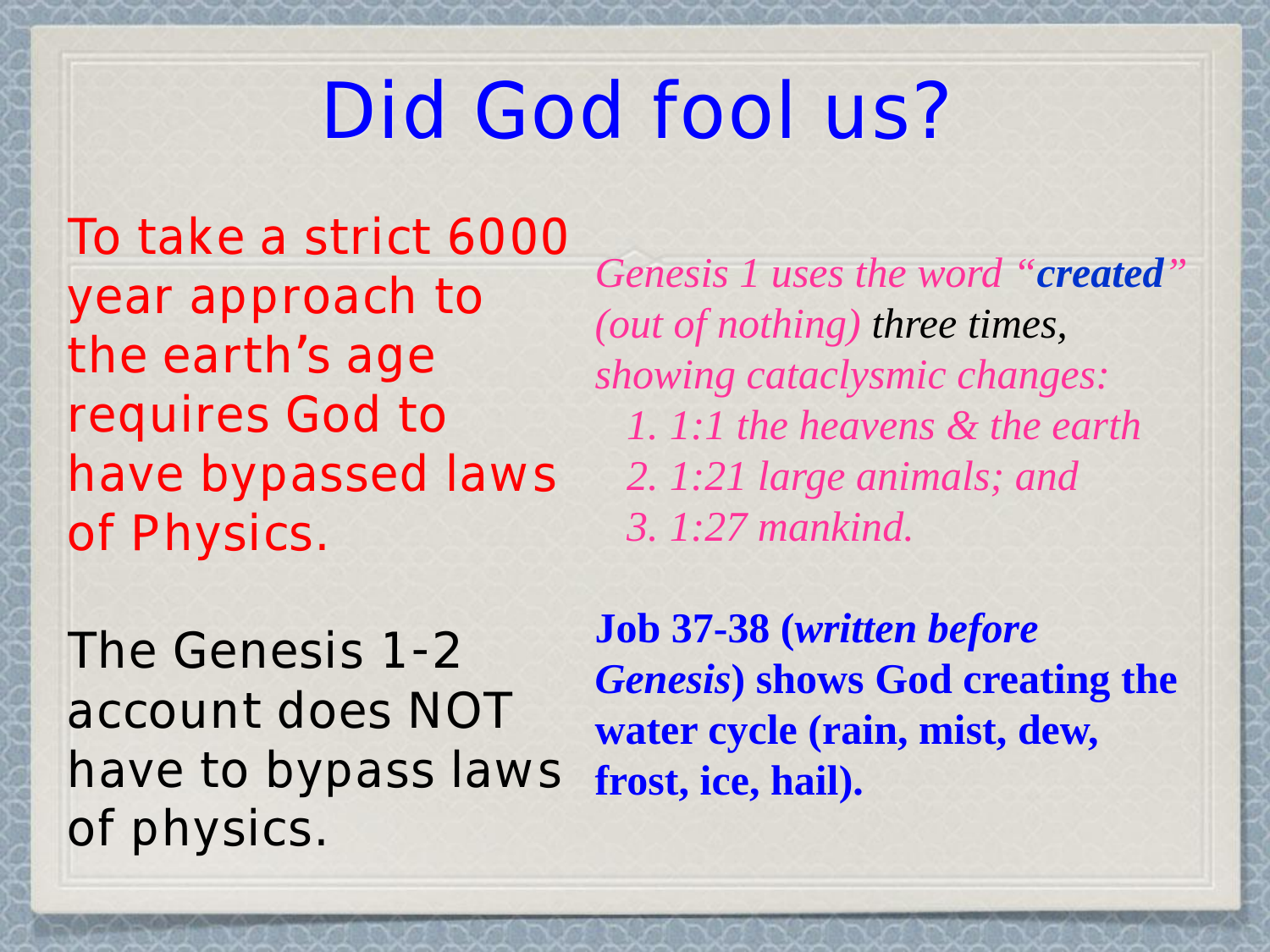

# Did God fool us?

Genesis 1 uses the word “created” (out of nothing) three times, showing cataclysmic changes:
 1:1 the heavens & the earth
 1:21 large animals; and
 1:27 mankind.

Job 37-38 (written before Genesis) shows God creating the water cycle (rain, mist, dew, frost, ice, hail).
To take a strict 6000 year approach to the earth’s age requires God to have bypassed laws of Physics.

The Genesis 1-2 account does NOT have to bypass laws of physics.